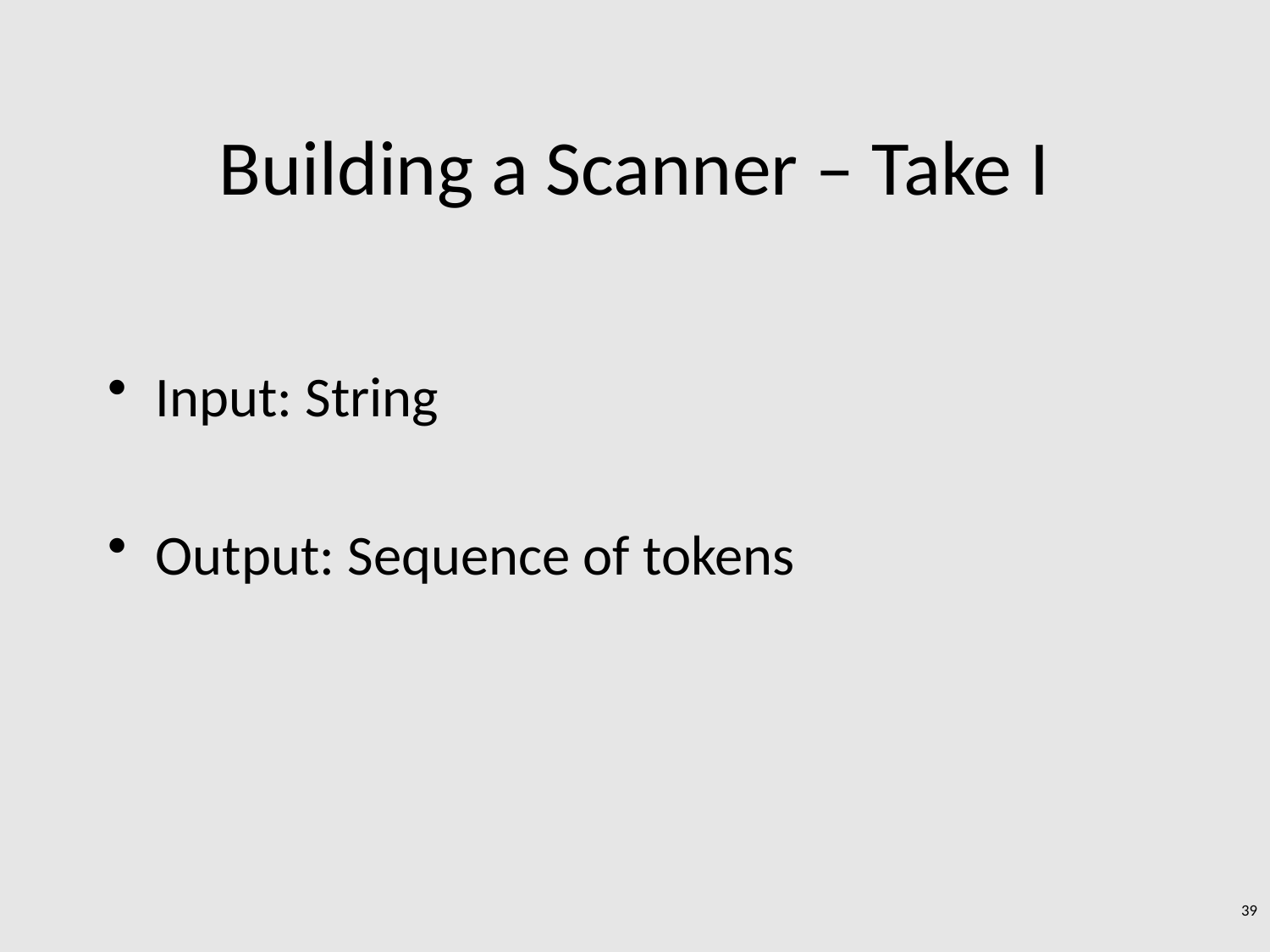

# Building a Scanner – Take I

Input: String

Output: Sequence of tokens
39